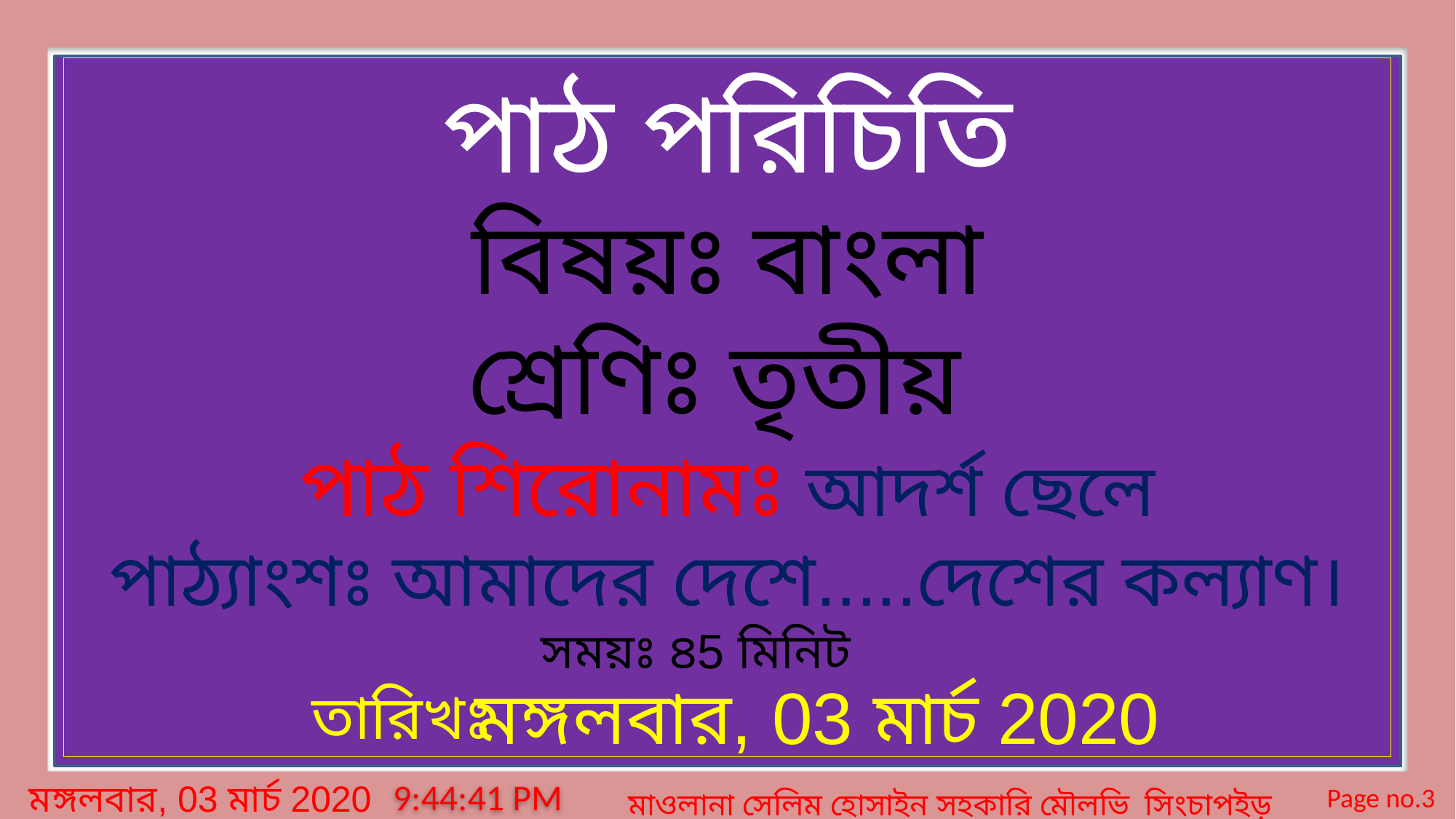

পাঠ পরিচিতি
বিষয়ঃ বাংলা
শ্রেণিঃ তৃতীয়
পাঠ শিরোনামঃ আদর্শ ছেলে
পাঠ্যাংশঃ আমাদের দেশে.....দেশের কল্যাণ।
সময়ঃ ৪5 মিনিট
               তারিখঃ
মঙ্গলবার, 03 মার্চ 2020
9:44:41 PM
Page no.3
মঙ্গলবার, 03 মার্চ 2020
মাওলানা সেলিম হোসাইন সহকারি মৌলভি  সিংচাপইড় আলিম মাদ্রাসা।